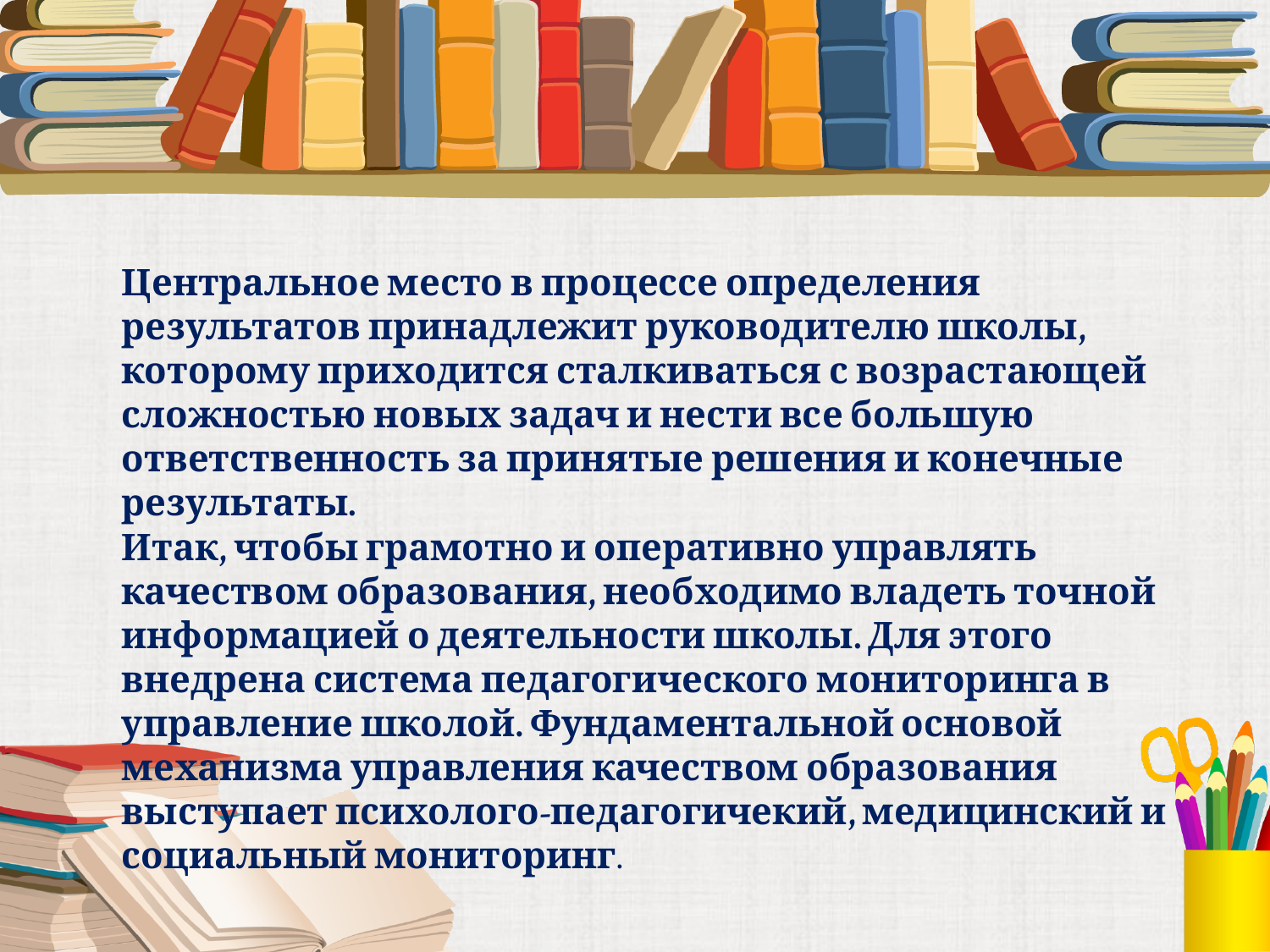

Центральное место в процессе определения результатов принадлежит руководителю школы, которому приходится сталкиваться с возрастающей сложностью новых задач и нести все большую ответственность за принятые решения и конечные результаты. 
Итак, чтобы грамотно и оперативно управлять качеством образования, необходимо владеть точной информацией о деятельности школы. Для этого внедрена система педагогического мониторинга в управление школой. Фундаментальной основой механизма управления качеством образования выступает психолого-педагогичекий, медицинский и социальный мониторинг.